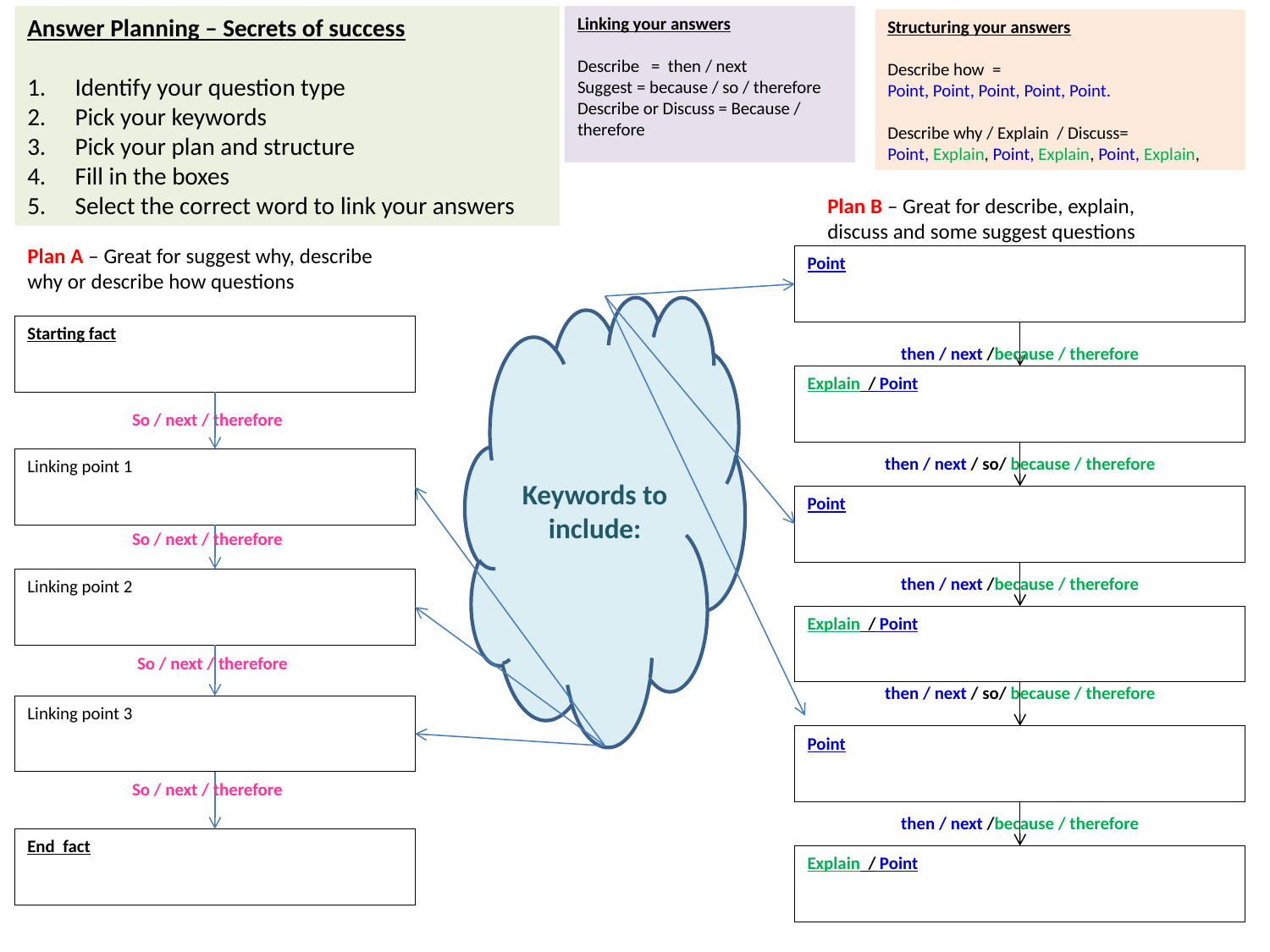

Answer Planning – Secrets of success

Identify your question type
Pick your keywords
Pick your plan and structure
Fill in the boxes
Select the correct word to link your answers
Linking your answers

Describe   =  then / next
Suggest = because / so / therefore
Describe or Discuss = Because / therefore

Structuring your answers

Describe how  =
Point, Point, Point, Point, Point.

Describe why / Explain  / Discuss=
Point, Explain, Point, Explain, Point, Explain,
Plan B – Great for describe, explain, discuss and some suggest questions
Plan A – Great for suggest why, describe why or describe how questions
Point

Keywords to include:
Starting fact

then / next /because / therefore
Explain  / Point

So / next / therefore
then / next / so/ because / therefore
Linking point 1

Point

So / next / therefore
then / next /because / therefore
Linking point 2

Explain  / Point

So / next / therefore
then / next / so/ because / therefore
Linking point 3

Point

So / next / therefore
then / next /because / therefore
End  fact

Explain  / Point